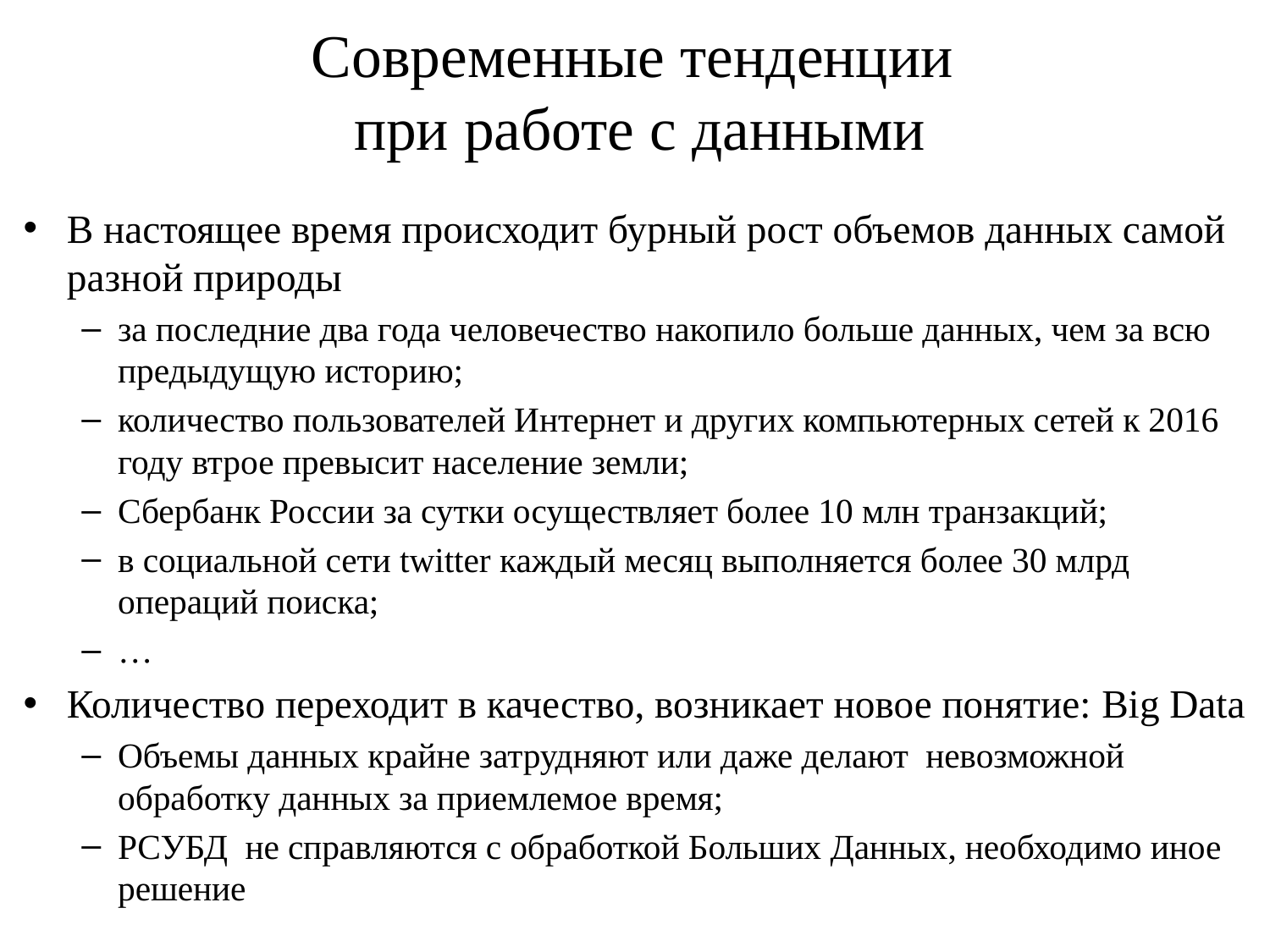

# Современные тенденции при работе с данными
В настоящее время происходит бурный рост объемов данных самой разной природы
за последние два года человечество накопило больше данных, чем за всю предыдущую историю;
количество пользователей Интернет и других компьютерных сетей к 2016 году втрое превысит население земли;
Сбербанк России за сутки осуществляет более 10 млн транзакций;
в социальной сети twitter каждый месяц выполняется более 30 млрд операций поиска;
…
Количество переходит в качество, возникает новое понятие: Big Data
Объемы данных крайне затрудняют или даже делают  невозможной обработку данных за приемлемое время;
РСУБД  не справляются с обработкой Больших Данных, необходимо иное решение